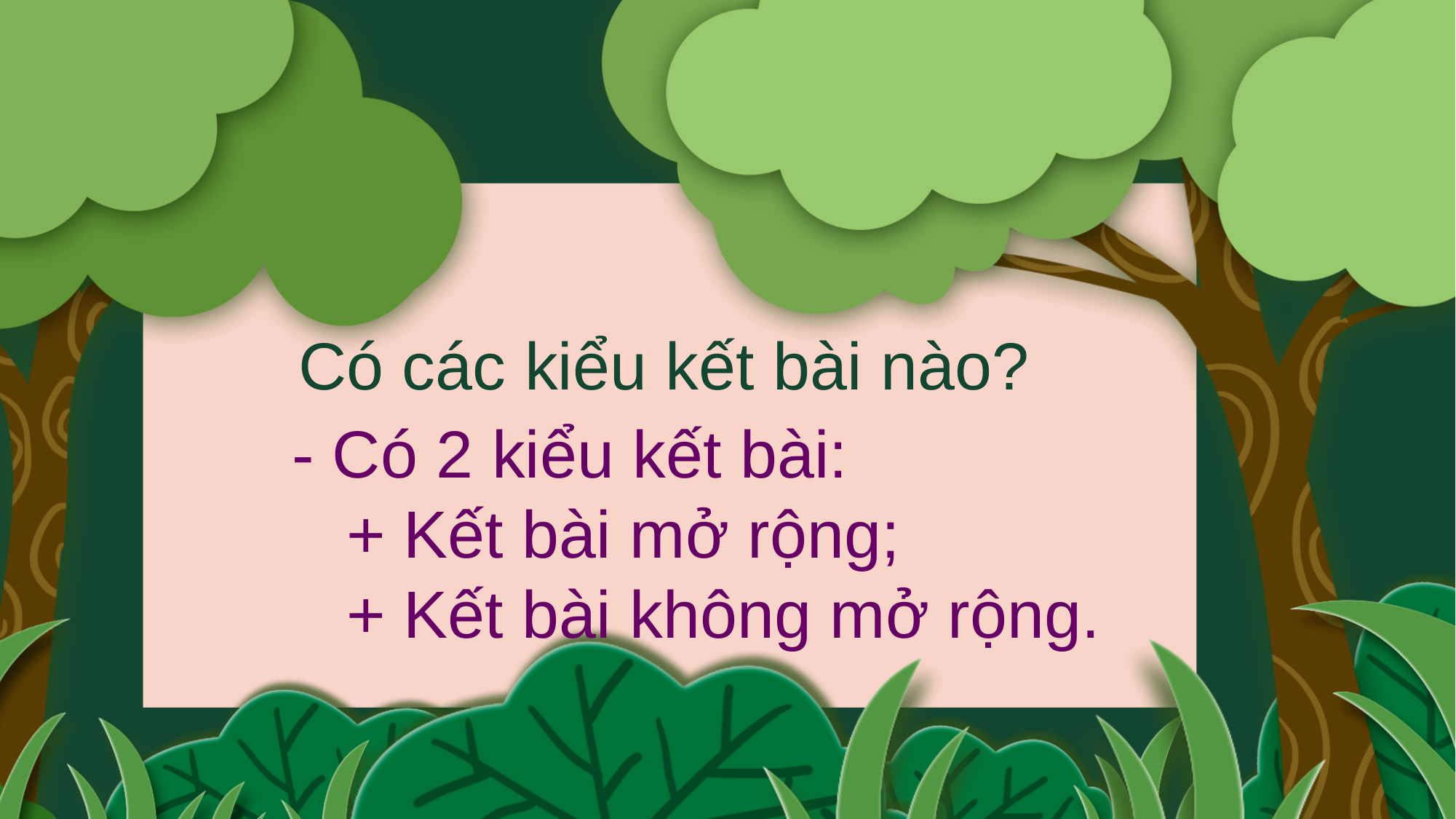

Có các kiểu kết bài nào?
- Có 2 kiểu kết bài:
+ Kết bài mở rộng;
+ Kết bài không mở rộng.